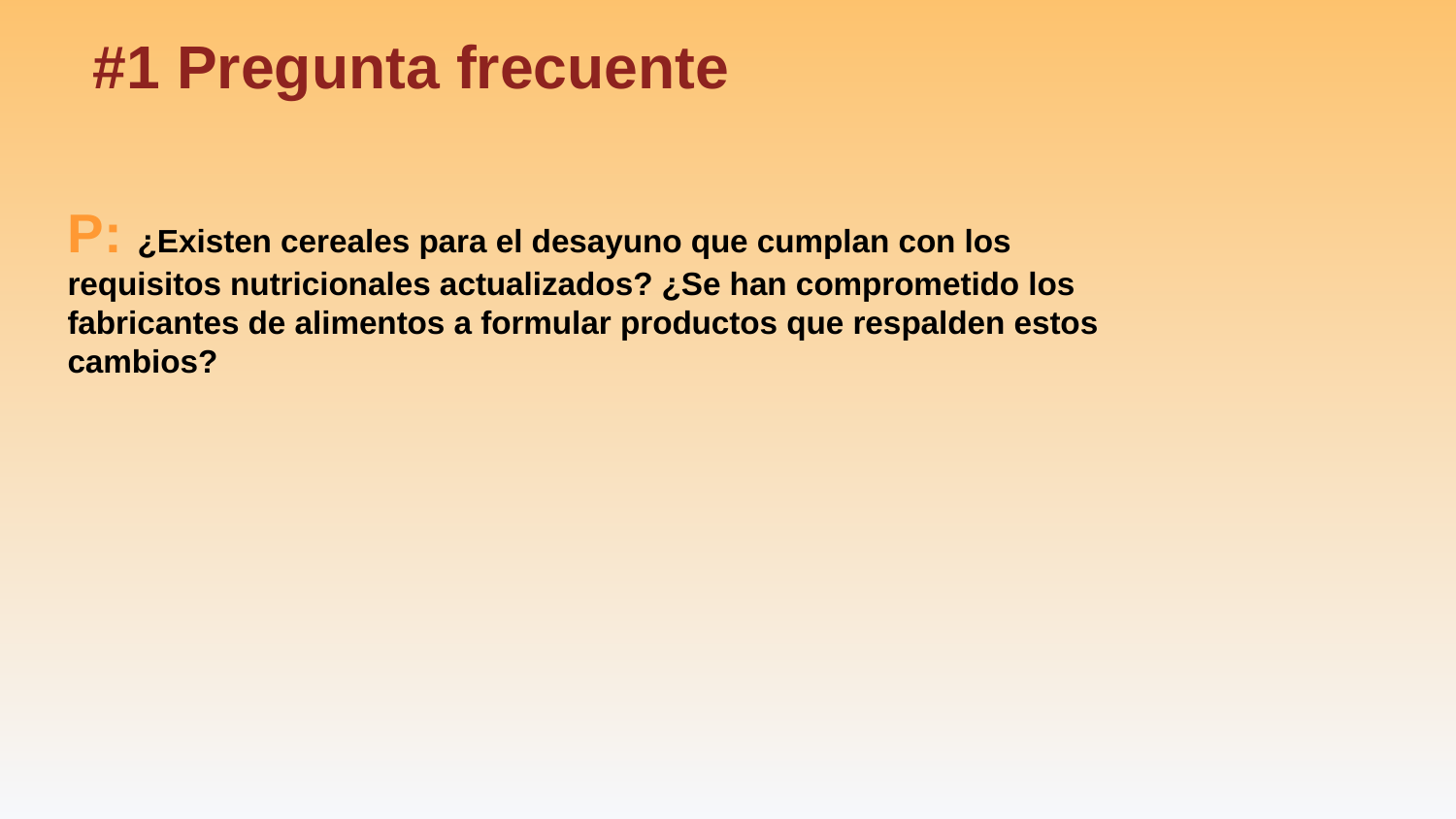

# #1 Pregunta frecuente
P: ¿Existen cereales para el desayuno que cumplan con los requisitos nutricionales actualizados? ¿Se han comprometido los fabricantes de alimentos a formular productos que respalden estos cambios?